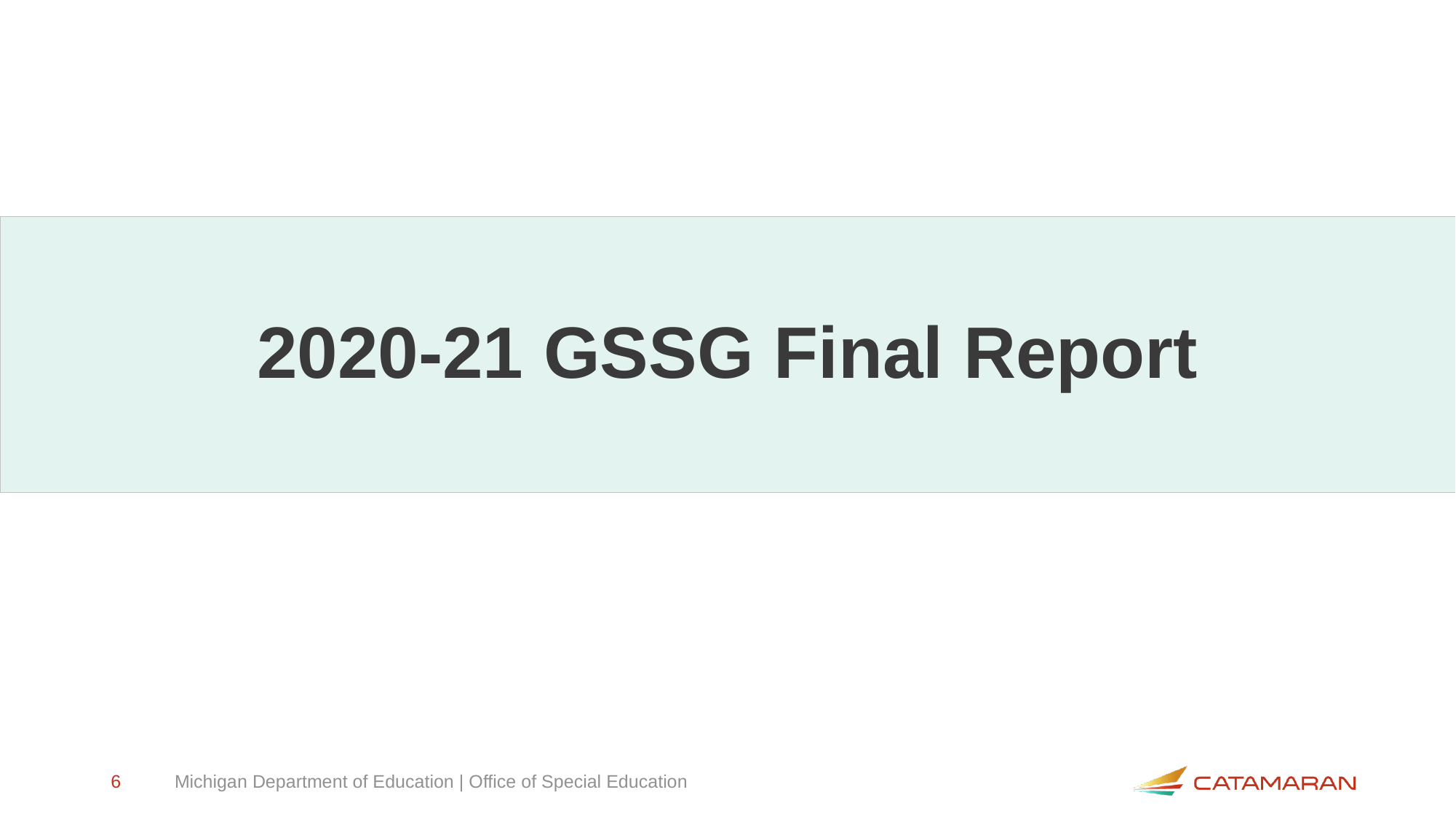

# 2020-21 GSSG Final Report
6
Michigan Department of Education | Office of Special Education